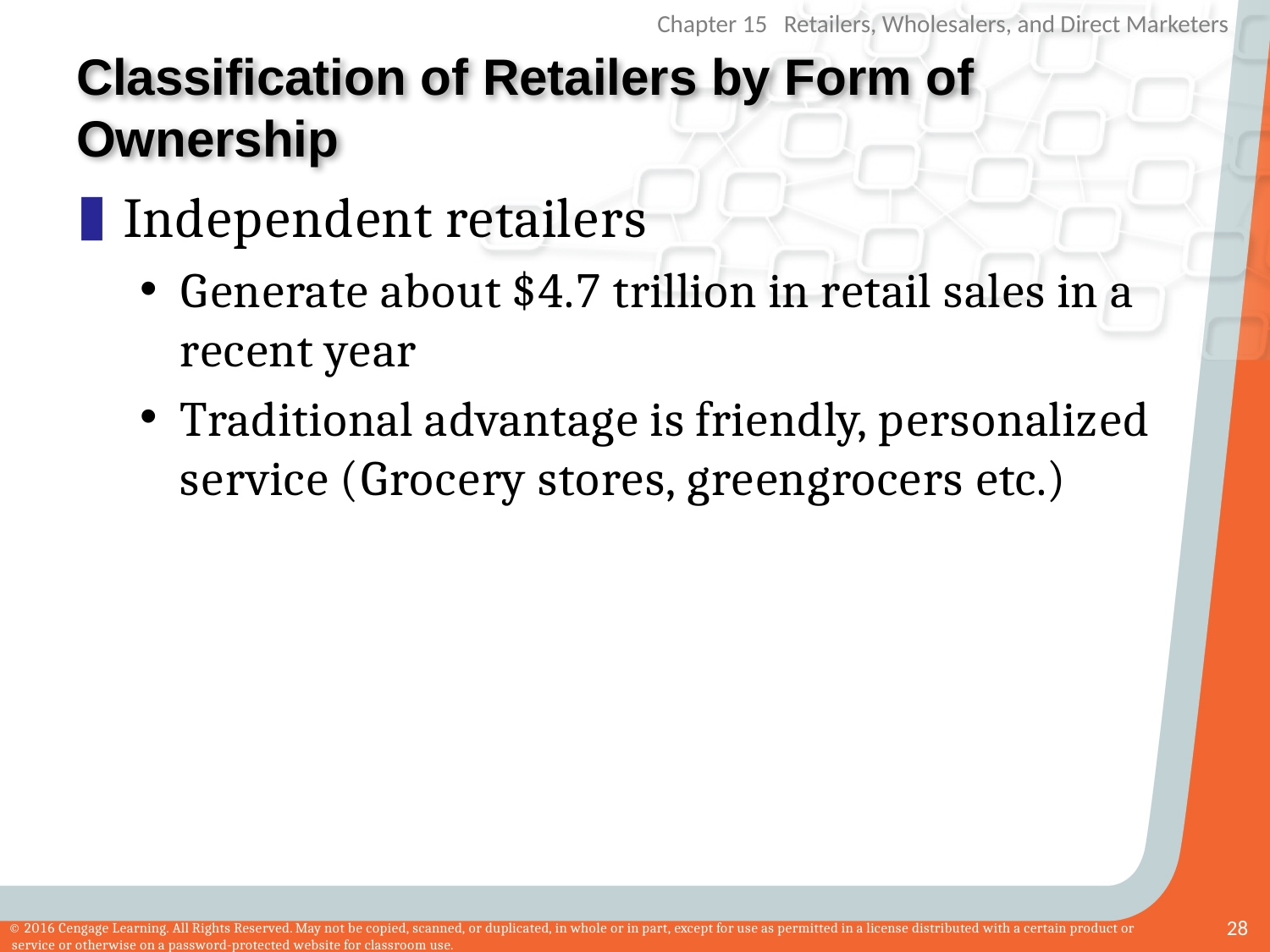

# Classification of Retailers by Form of Ownership
Independent retailers
Generate about $4.7 trillion in retail sales in a recent year
Traditional advantage is friendly, personalized service (Grocery stores, greengrocers etc.)

28